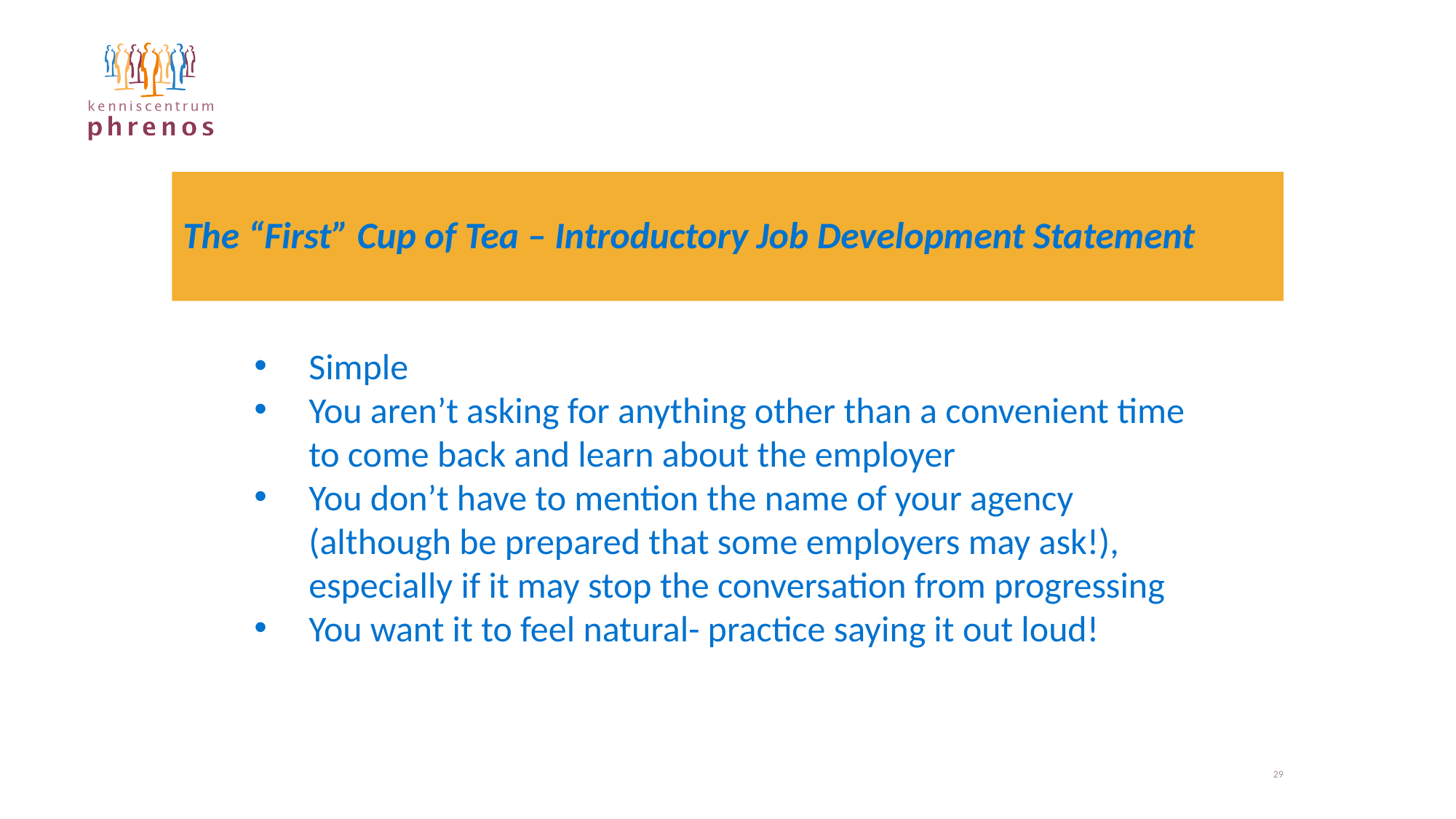

# The “First” Cup of Tea – Introductory Job Development Statement

Simple
You aren’t asking for anything other than a convenient time to come back and learn about the employer
You don’t have to mention the name of your agency (although be prepared that some employers may ask!), especially if it may stop the conversation from progressing
You want it to feel natural- practice saying it out loud!

29